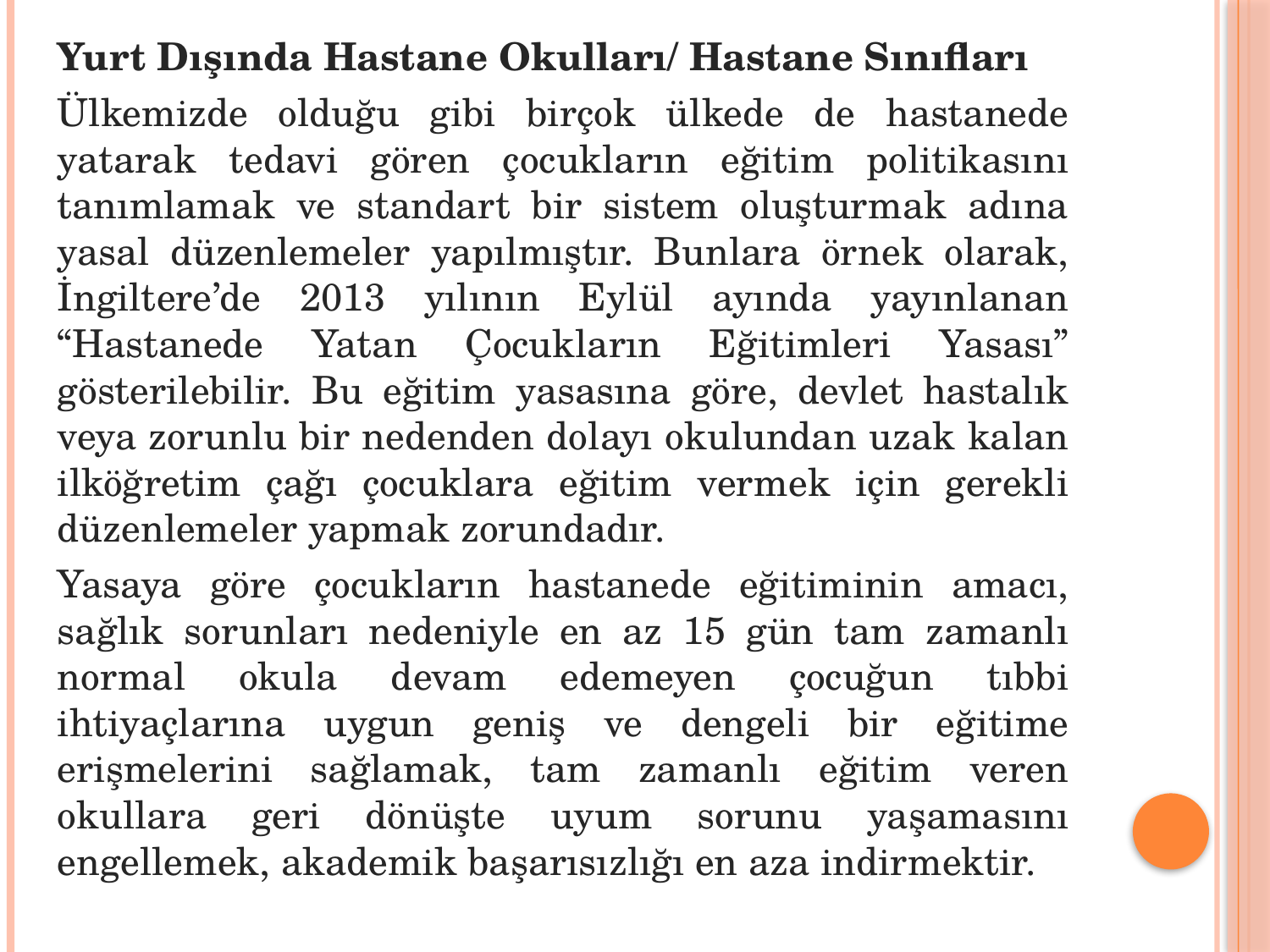

Yurt Dışında Hastane Okulları/ Hastane Sınıfları
Ülkemizde olduğu gibi birçok ülkede de hastanede yatarak tedavi gören çocukların eğitim politikasını tanımlamak ve standart bir sistem oluşturmak adına yasal düzenlemeler yapılmıştır. Bunlara örnek olarak, İngiltere’de 2013 yılının Eylül ayında yayınlanan “Hastanede Yatan Çocukların Eğitimleri Yasası” gösterilebilir. Bu eğitim yasasına göre, devlet hastalık veya zorunlu bir nedenden dolayı okulundan uzak kalan ilköğretim çağı çocuklara eğitim vermek için gerekli düzenlemeler yapmak zorundadır.
Yasaya göre çocukların hastanede eğitiminin amacı, sağlık sorunları nedeniyle en az 15 gün tam zamanlı normal okula devam edemeyen çocuğun tıbbi ihtiyaçlarına uygun geniş ve dengeli bir eğitime erişmelerini sağlamak, tam zamanlı eğitim veren okullara geri dönüşte uyum sorunu yaşamasını engellemek, akademik başarısızlığı en aza indirmektir.